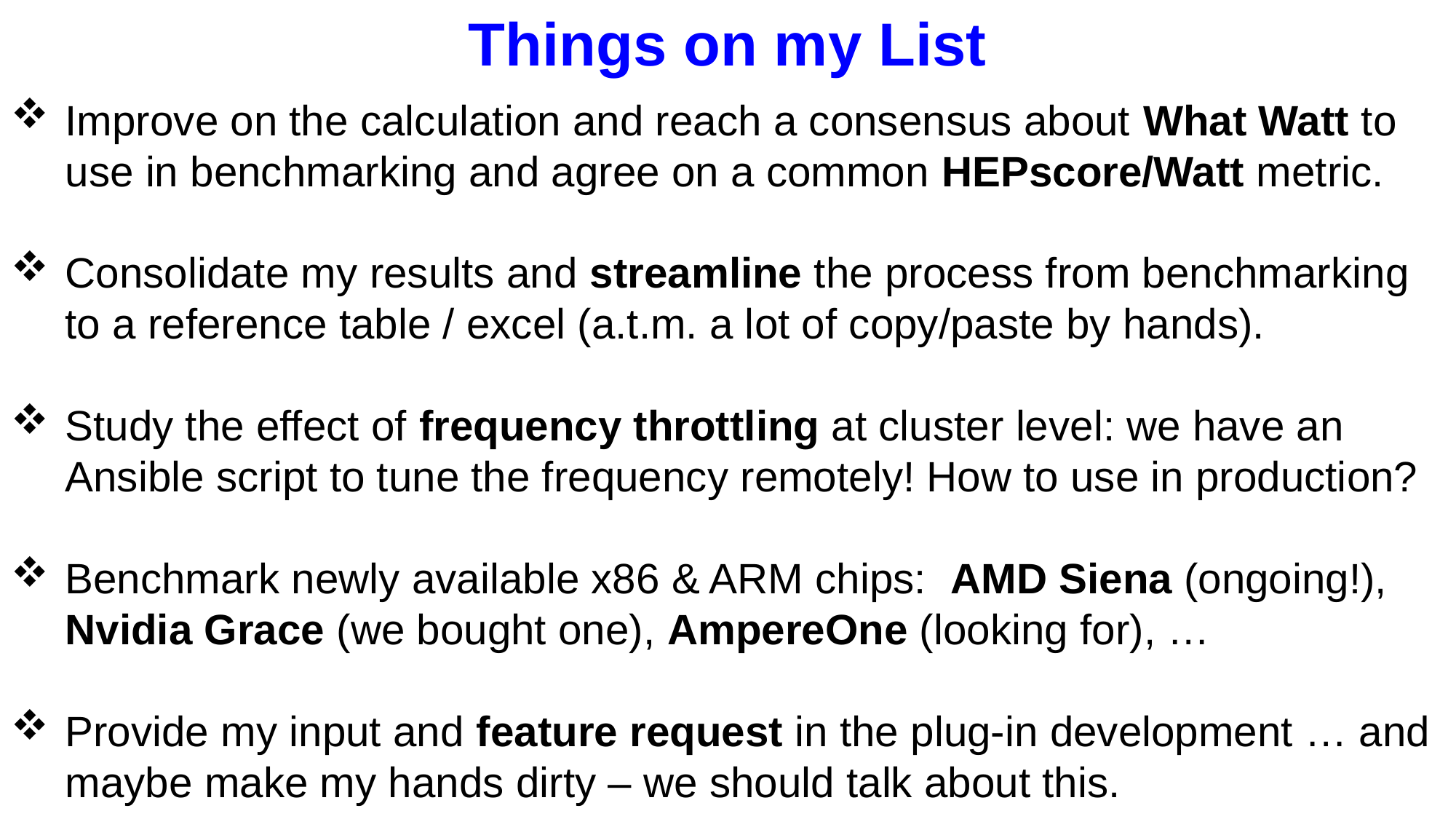

Things on my List
Improve on the calculation and reach a consensus about What Watt to use in benchmarking and agree on a common HEPscore/Watt metric.

Consolidate my results and streamline the process from benchmarking to a reference table / excel (a.t.m. a lot of copy/paste by hands).

Study the effect of frequency throttling at cluster level: we have an Ansible script to tune the frequency remotely! How to use in production?

Benchmark newly available x86 & ARM chips:  AMD Siena (ongoing!), Nvidia Grace (we bought one), AmpereOne (looking for), …

Provide my input and feature request in the plug-in development … and maybe make my hands dirty – we should talk about this.